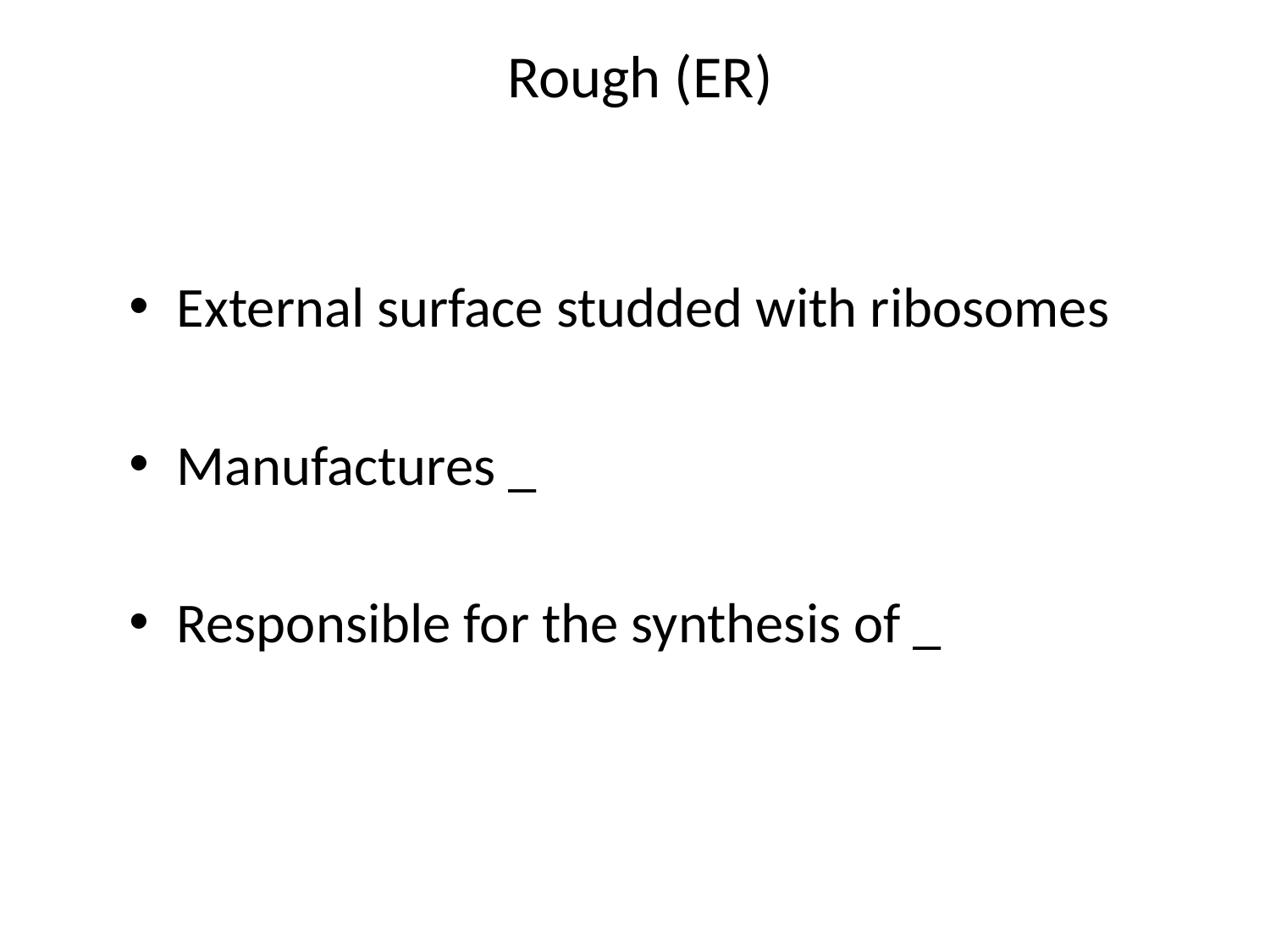

# Rough (ER)
External surface studded with ribosomes

Manufactures _

Responsible for the synthesis of _